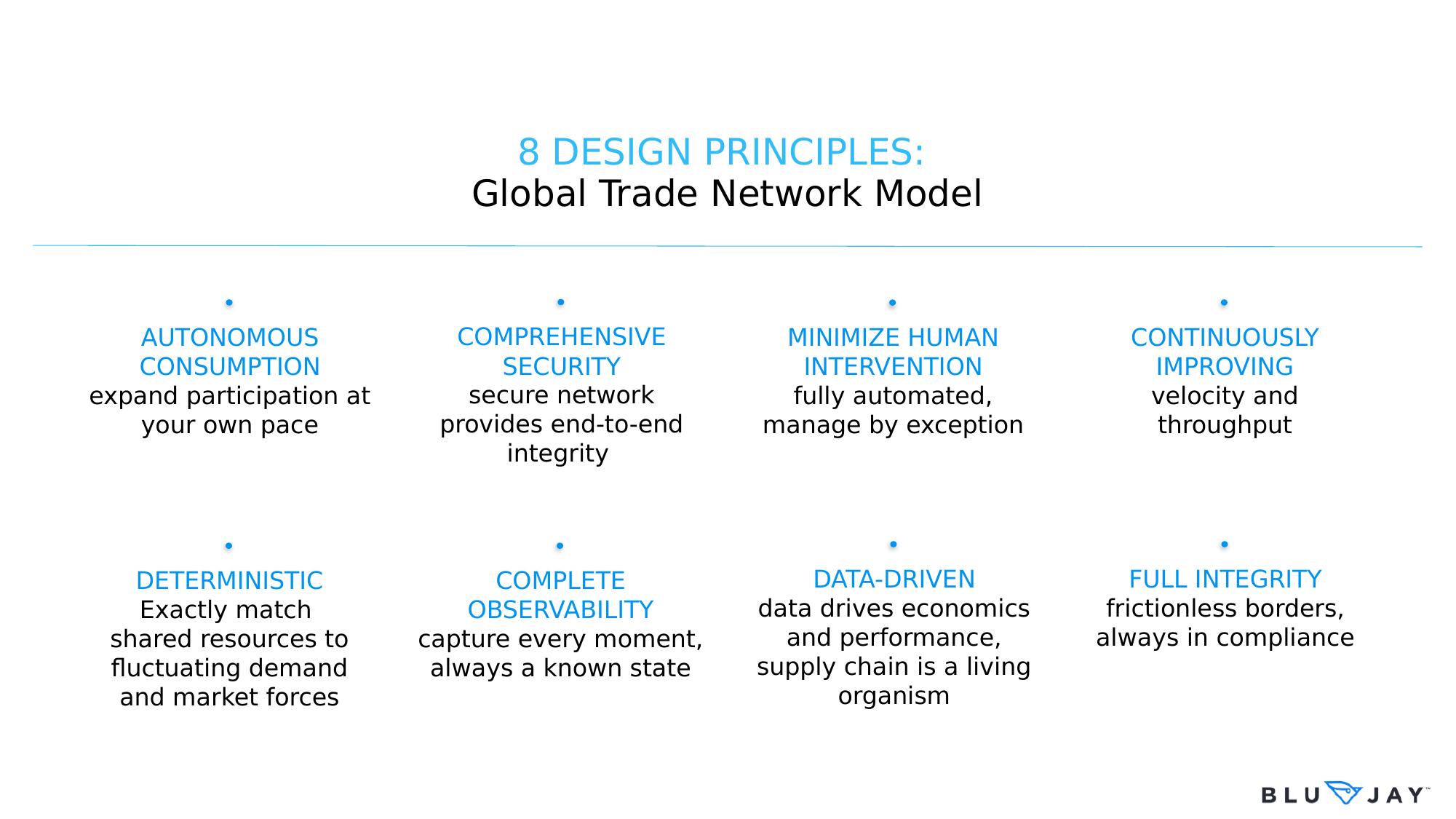

# 8 DESIGN PRINCIPLES: Global Trade Network Model

COMPREHENSIVE SECURITY
secure network provides end-to-end integrity

AUTONOMOUS
CONSUMPTION
expand participation at your own pace

CONTINUOUSLY IMPROVING
velocity and throughput

MINIMIZE HUMAN INTERVENTION
fully automated, manage by exception

DATA-DRIVEN
data drives economics and performance, supply chain is a living organism

FULL INTEGRITY
frictionless borders, always in compliance

DETERMINISTIC
Exactly match
shared resources to fluctuating demand and market forces

COMPLETE OBSERVABILITY
capture every moment, always a known state